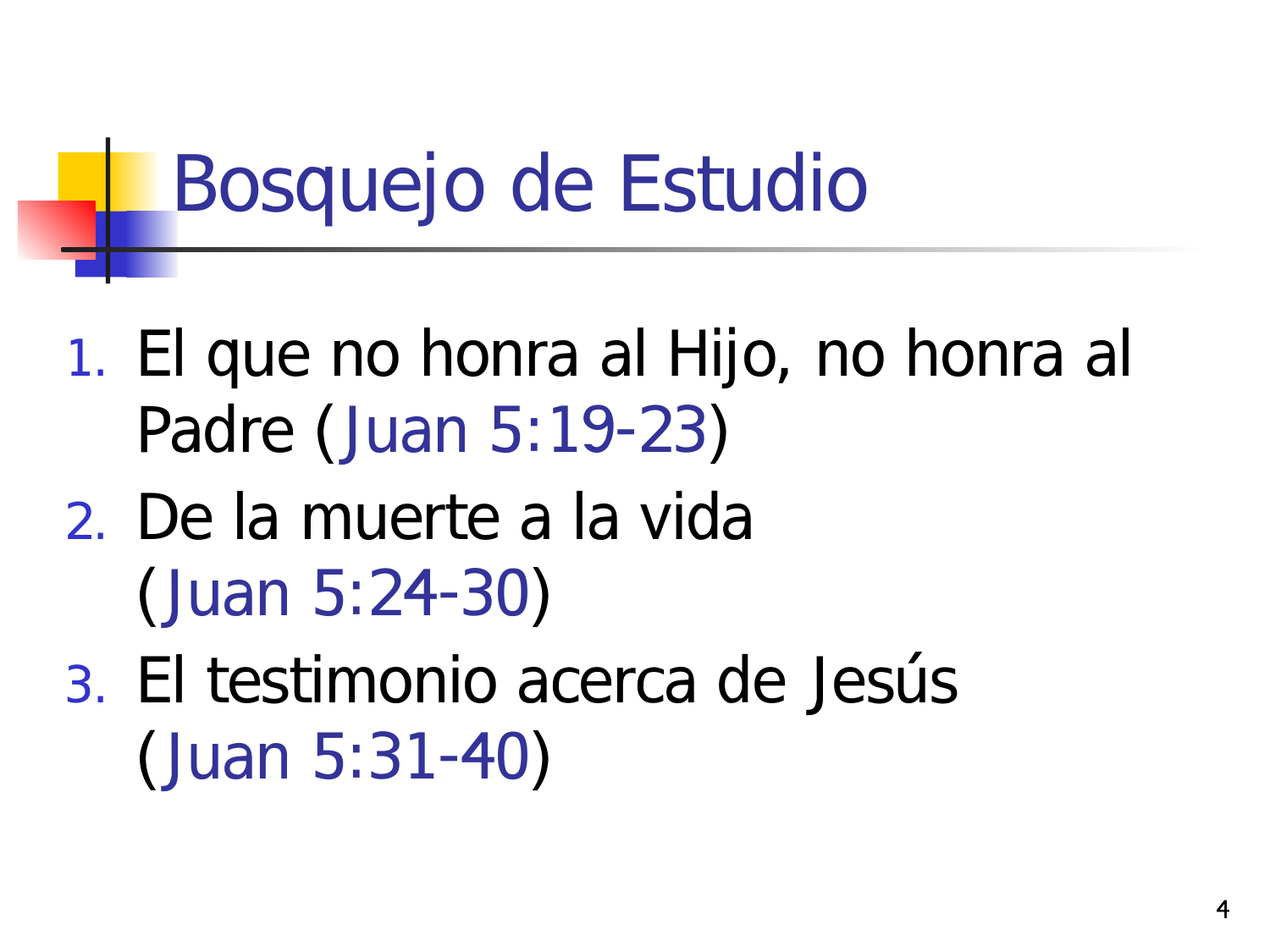

# Bosquejo de Estudio
El que no honra al Hijo, no honra al Padre (Juan 5:19-23)
De la muerte a la vida                (Juan 5:24-30)
El testimonio acerca de Jesús      (Juan 5:31-40)
4